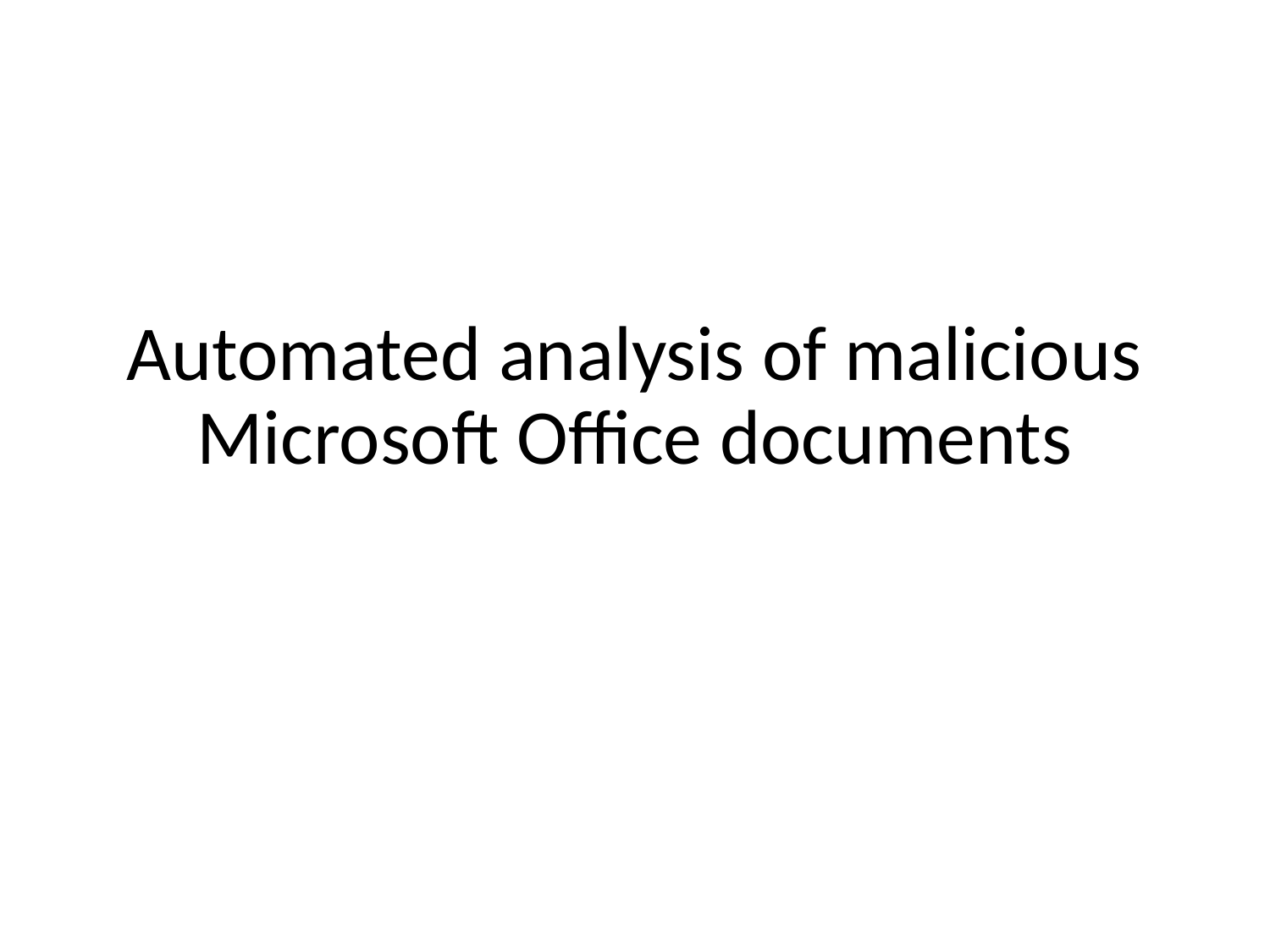

# Automated analysis of malicious Microsoft Office documents